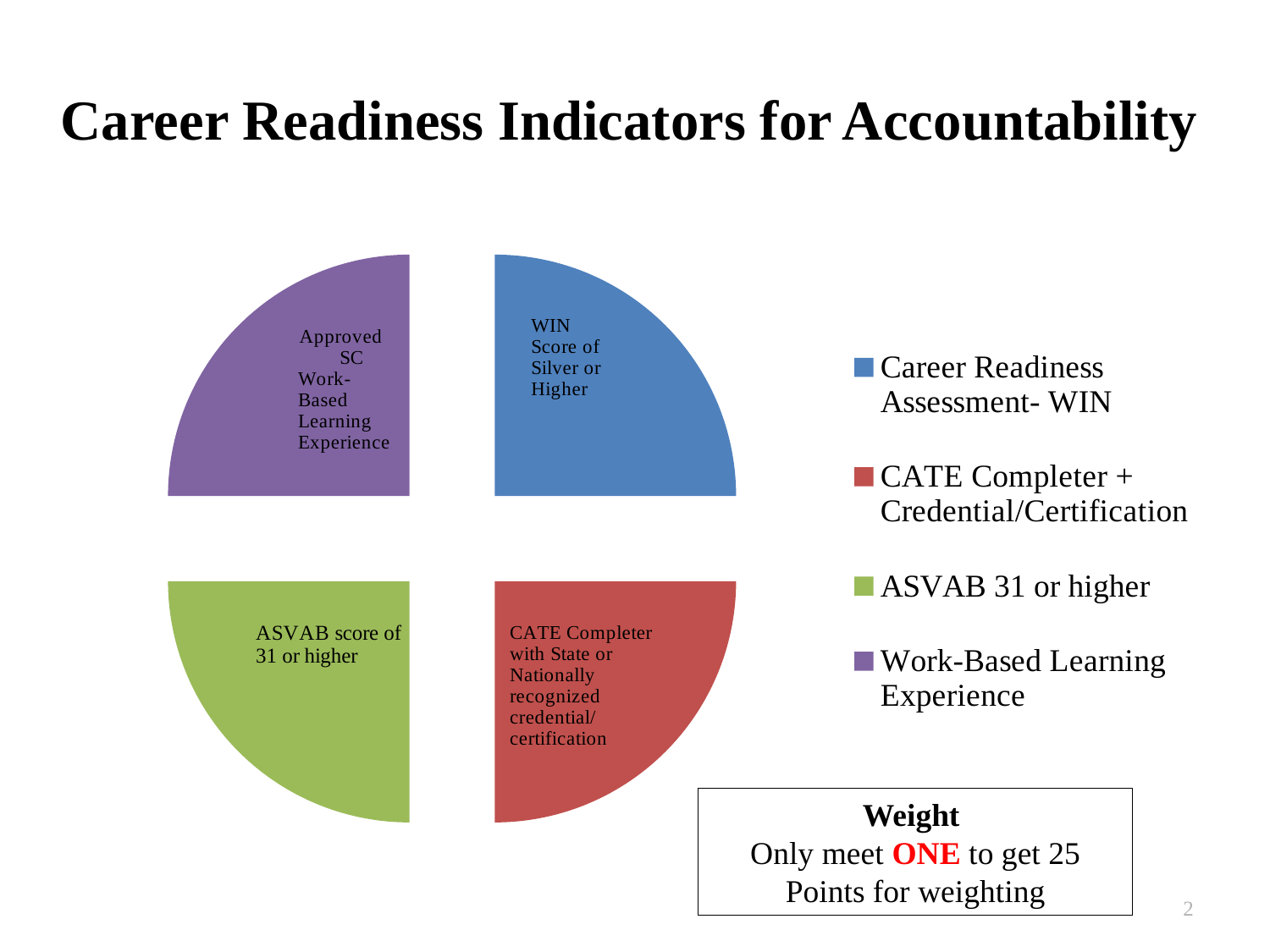

# Career Readiness Indicators for Accountability

### Chart

| Category | Career Readiness |
|---|---|
| Career Readiness Assessment- WIN | 6.25 |
| CATE Completer + Credential/Certification | 6.25 |
| ASVAB 31 or higher | 6.25 |
| Work-Based Learning Experience | 6.25 |
Weight
Only meet ONE to get 25 Points for weighting
2